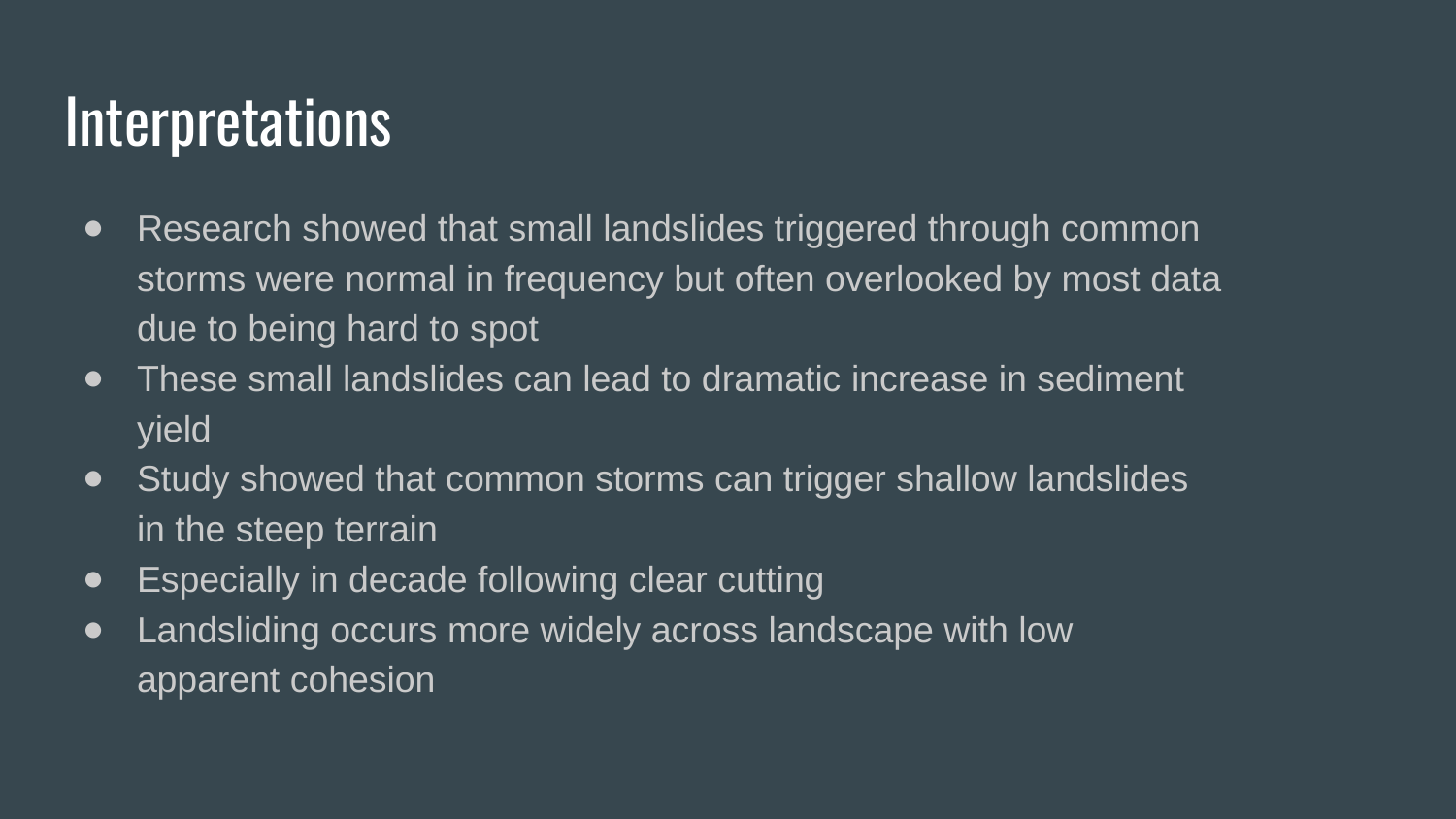

# Interpretations
Research showed that small landslides triggered through common storms were normal in frequency but often overlooked by most data due to being hard to spot
These small landslides can lead to dramatic increase in sediment yield
Study showed that common storms can trigger shallow landslides in the steep terrain
Especially in decade following clear cutting
Landsliding occurs more widely across landscape with low apparent cohesion